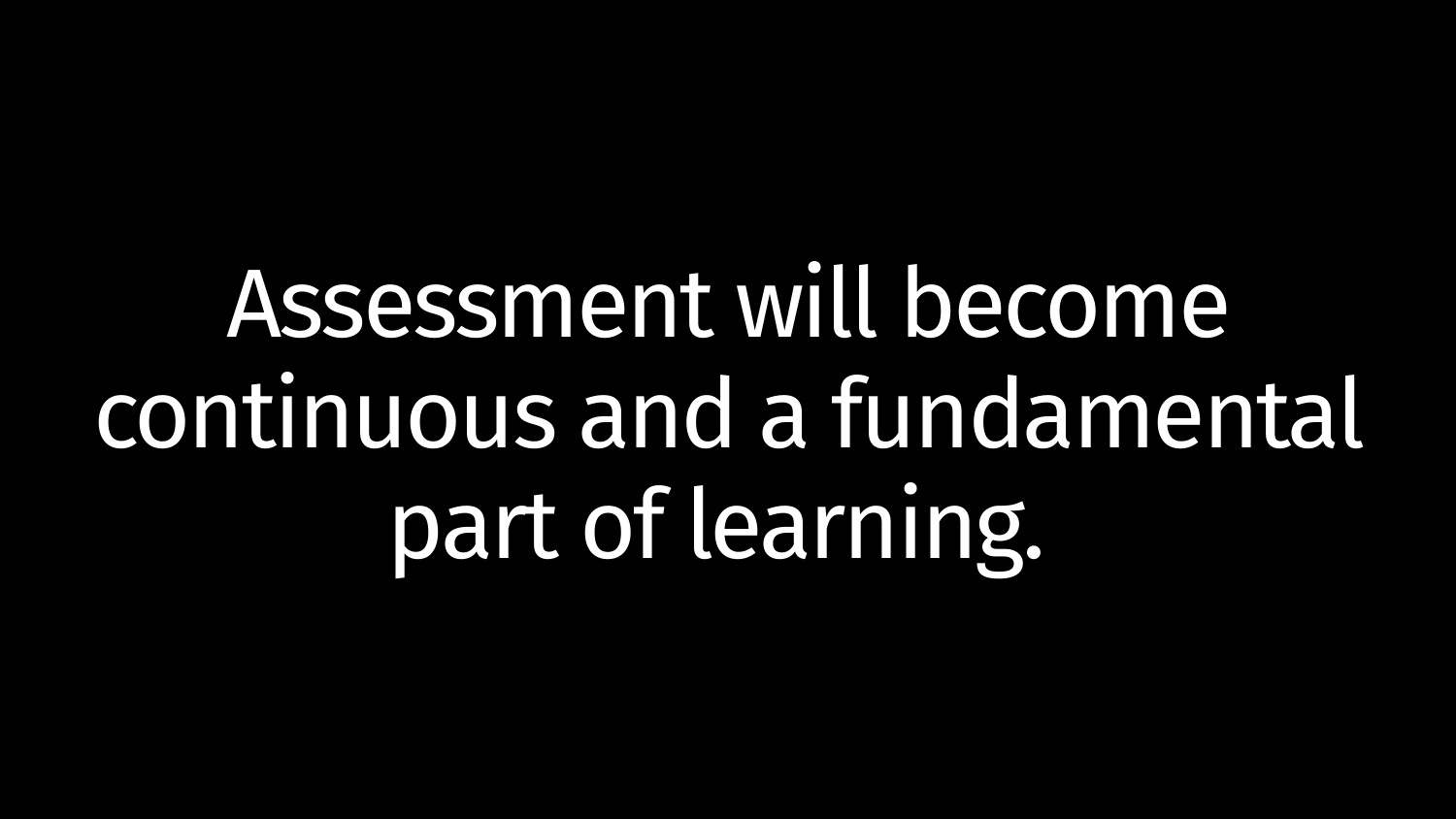

# Assessment will become continuous and a fundamental part of learning.